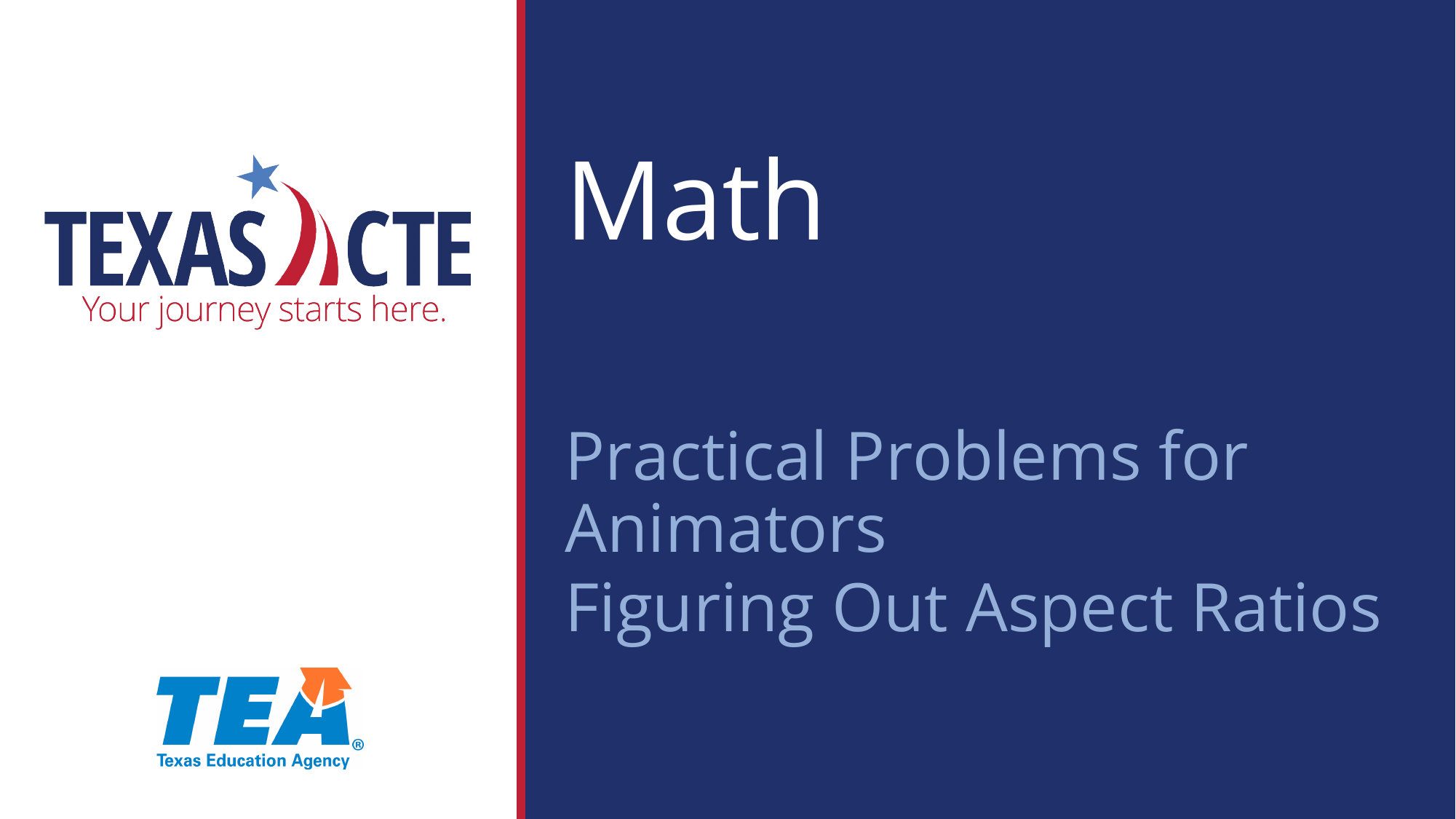

Math

Practical Problems for Animators
Figuring Out Aspect Ratios